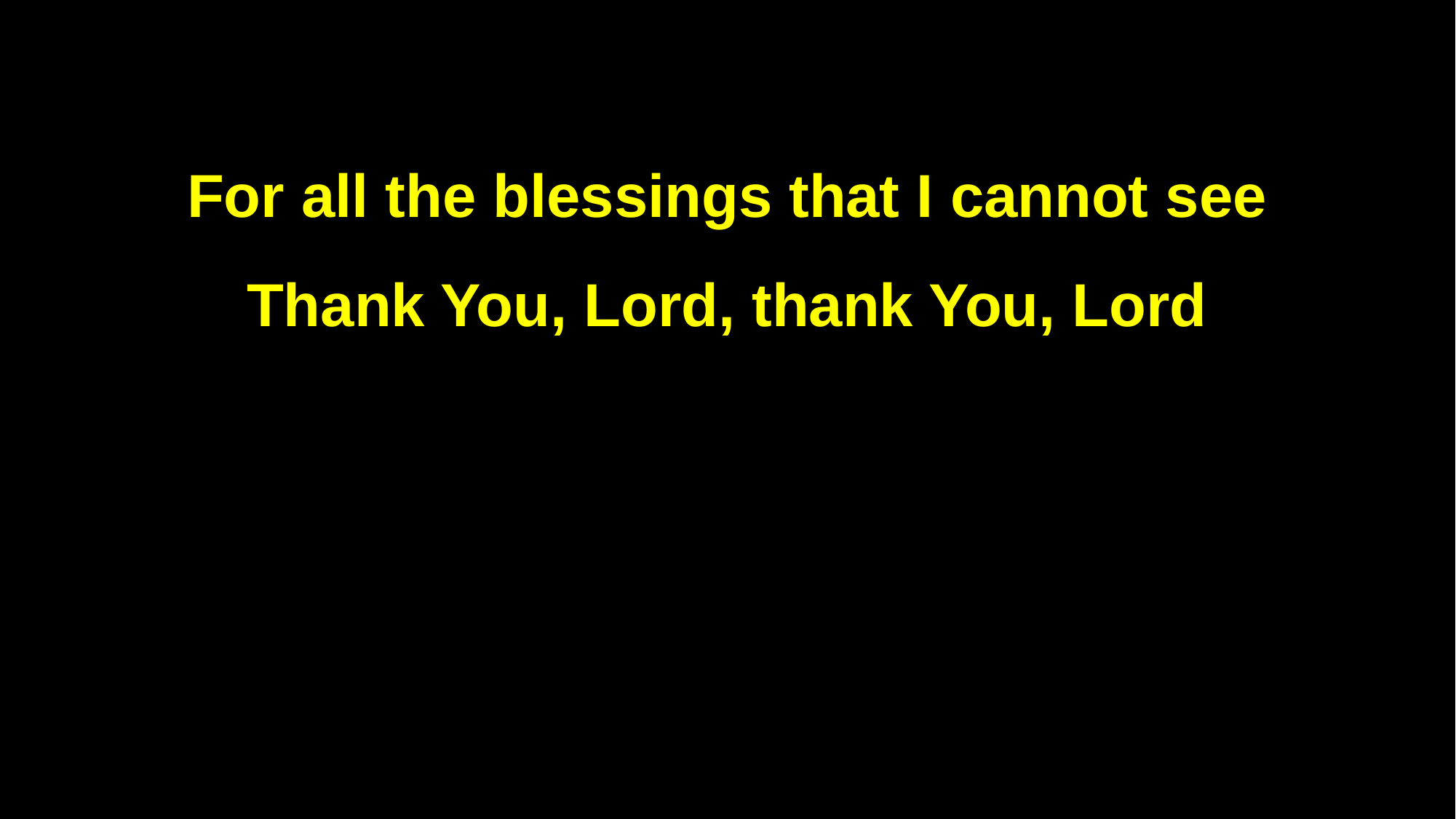

For all the blessings that I cannot see
Thank You, Lord, thank You, Lord